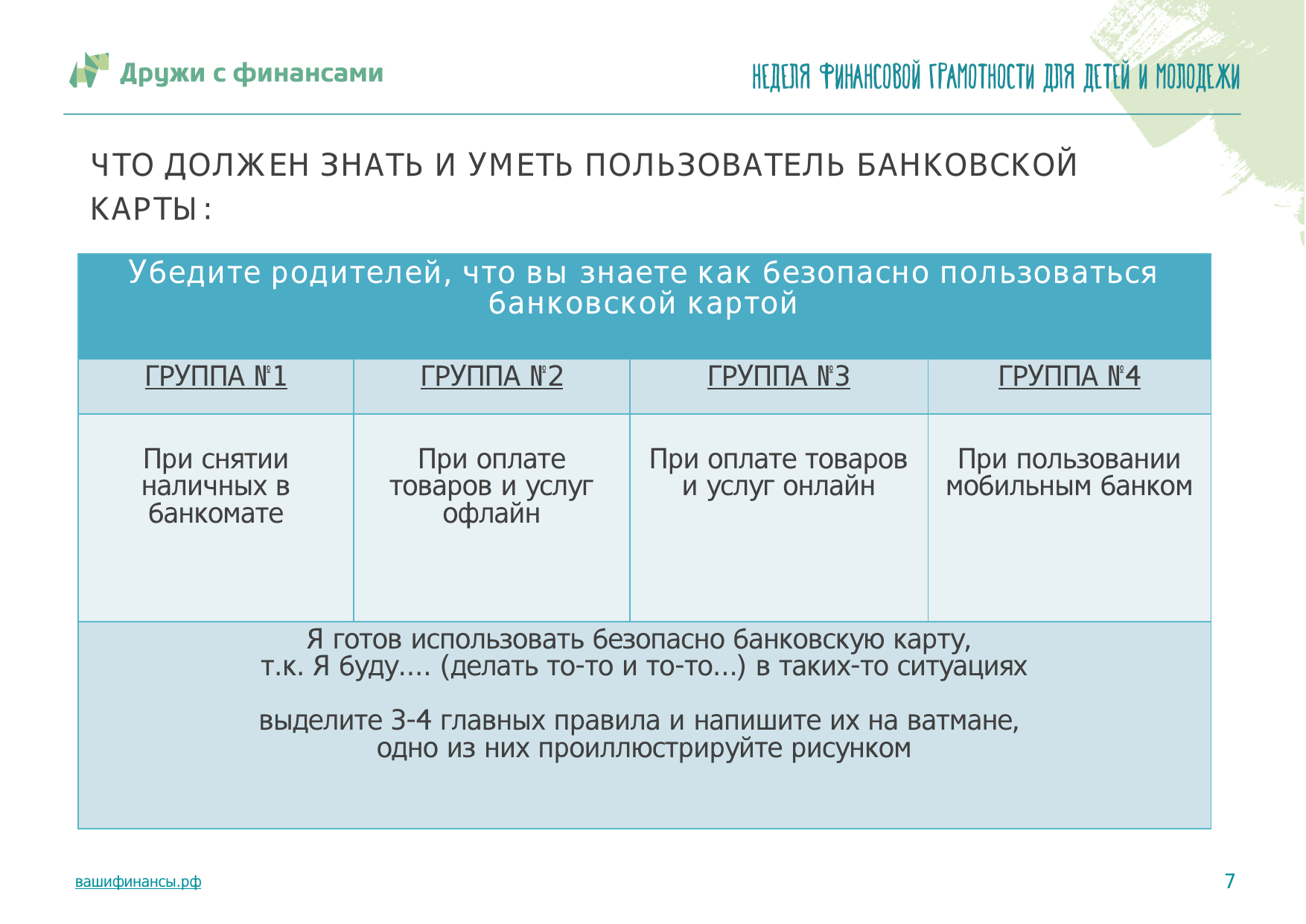

ЧТО ДОЛЖЕН ЗНАТЬ И УМЕТЬ ПОЛЬЗОВАТЕЛЬ БАНКОВСКОЙ
КАРТЫ:

| Убедите родителей, что вы знаете как безопасно пользоваться банковской картой |  |  |  |
| --- | --- | --- | --- |
| ГРУППА №1 | ГРУППА №2 | ГРУППА №3 | ГРУППА №4 |
| При снятии наличных в банкомате | При оплате товаров и услуг офлайн | При оплате товаров и услуг онлайн | При пользовании мобильным банком |
| Я готов использовать безопасно банковскую карту, т.к. Я буду.... (делать то-то и то-то...) в таких-то ситуациях выделите 3-4 главных правила и напишите их на ватмане, одно из них проиллюстрируйте рисунком |  |  |  |
7